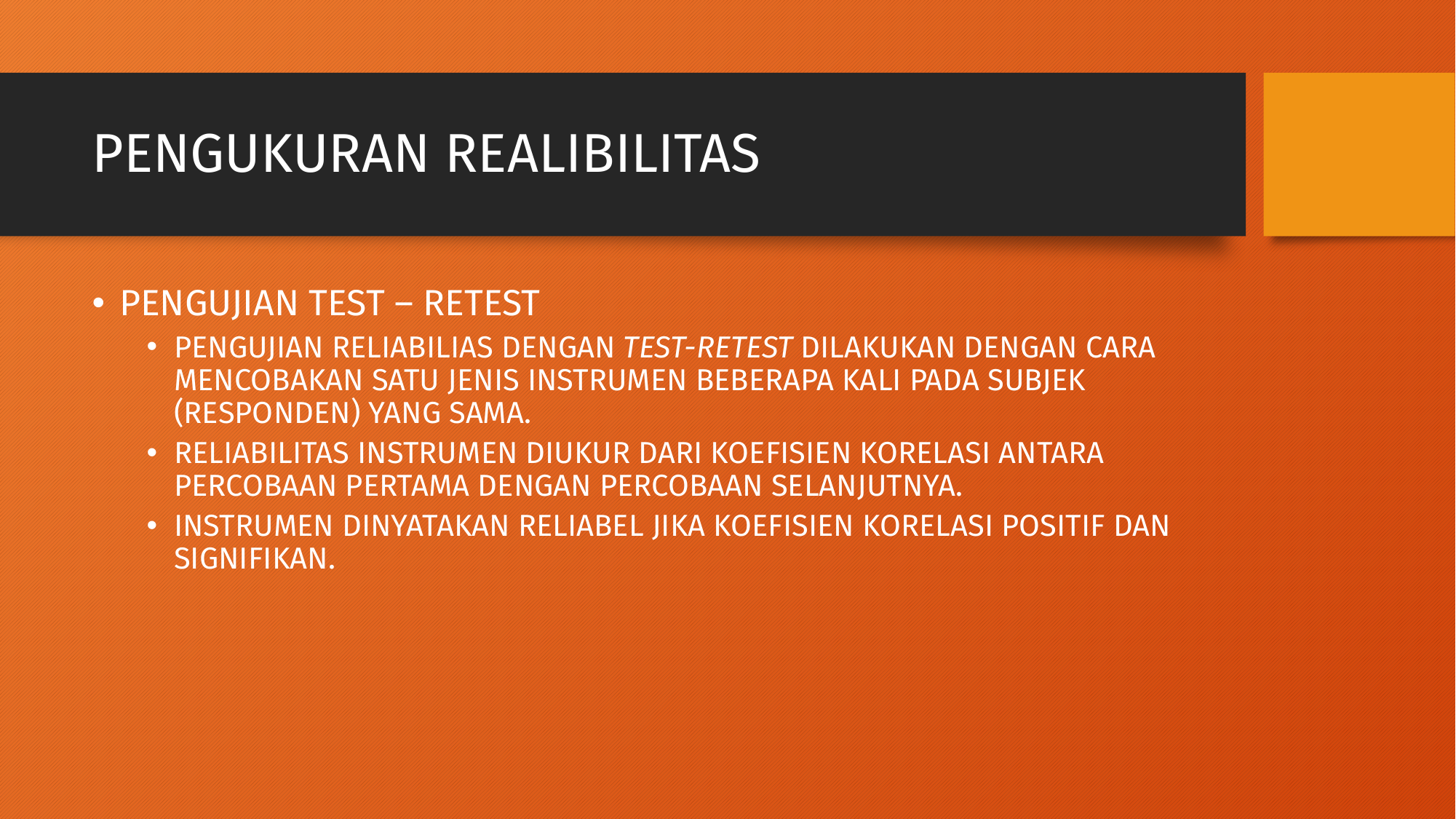

# PENGUKURAN REALIBILITAS
PENGUJIAN TEST – RETEST
PENGUJIAN RELIABILIAS DENGAN TEST-RETEST DILAKUKAN DENGAN CARA MENCOBAKAN SATU JENIS INSTRUMEN BEBERAPA KALI PADA SUBJEK (RESPONDEN) YANG SAMA.
RELIABILITAS INSTRUMEN DIUKUR DARI KOEFISIEN KORELASI ANTARA PERCOBAAN PERTAMA DENGAN PERCOBAAN SELANJUTNYA.
INSTRUMEN DINYATAKAN RELIABEL JIKA KOEFISIEN KORELASI POSITIF DAN SIGNIFIKAN.